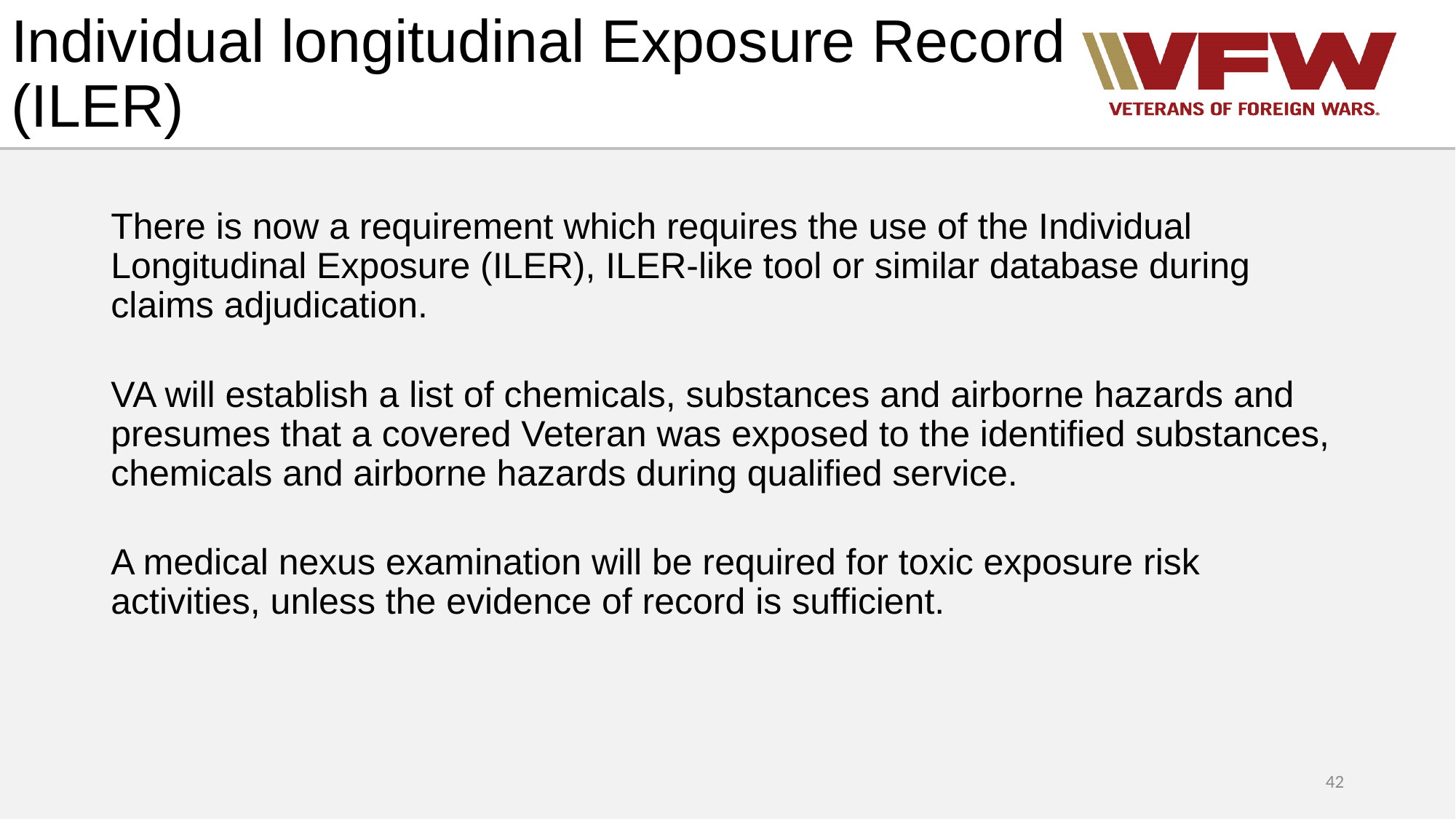

# Individual longitudinal Exposure Record (ILER)
There is now a requirement which requires the use of the Individual Longitudinal Exposure (ILER), ILER-like tool or similar database during claims adjudication.

VA will establish a list of chemicals, substances and airborne hazards and presumes that a covered Veteran was exposed to the identified substances, chemicals and airborne hazards during qualified service.

A medical nexus examination will be required for toxic exposure risk activities, unless the evidence of record is sufficient.

42